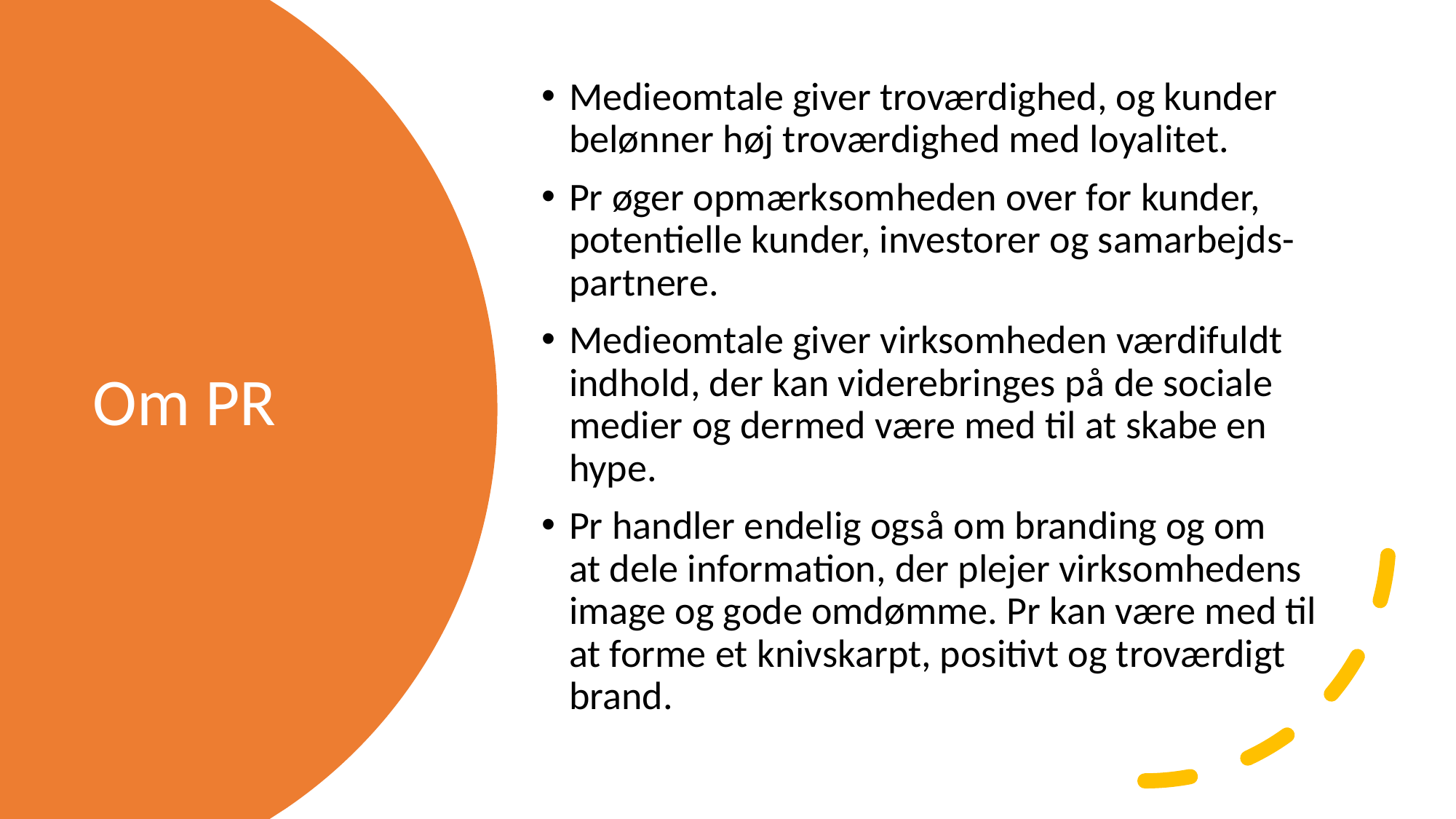

Medieomtale giver troværdighed, og kunder belønner høj troværdighed med loyalitet.
Pr øger opmærksomheden over for kunder, potentielle kunder, investorer og samarbejds- partnere.
Medieomtale giver virksomheden værdifuldt indhold, der kan viderebringes på de sociale medier og dermed være med til at skabe en hype.
Pr handler endelig også om branding og om
at dele information, der plejer virksomhedens image og gode omdømme. Pr kan være med til at forme et knivskarpt, positivt og troværdigt brand.

# Om PR